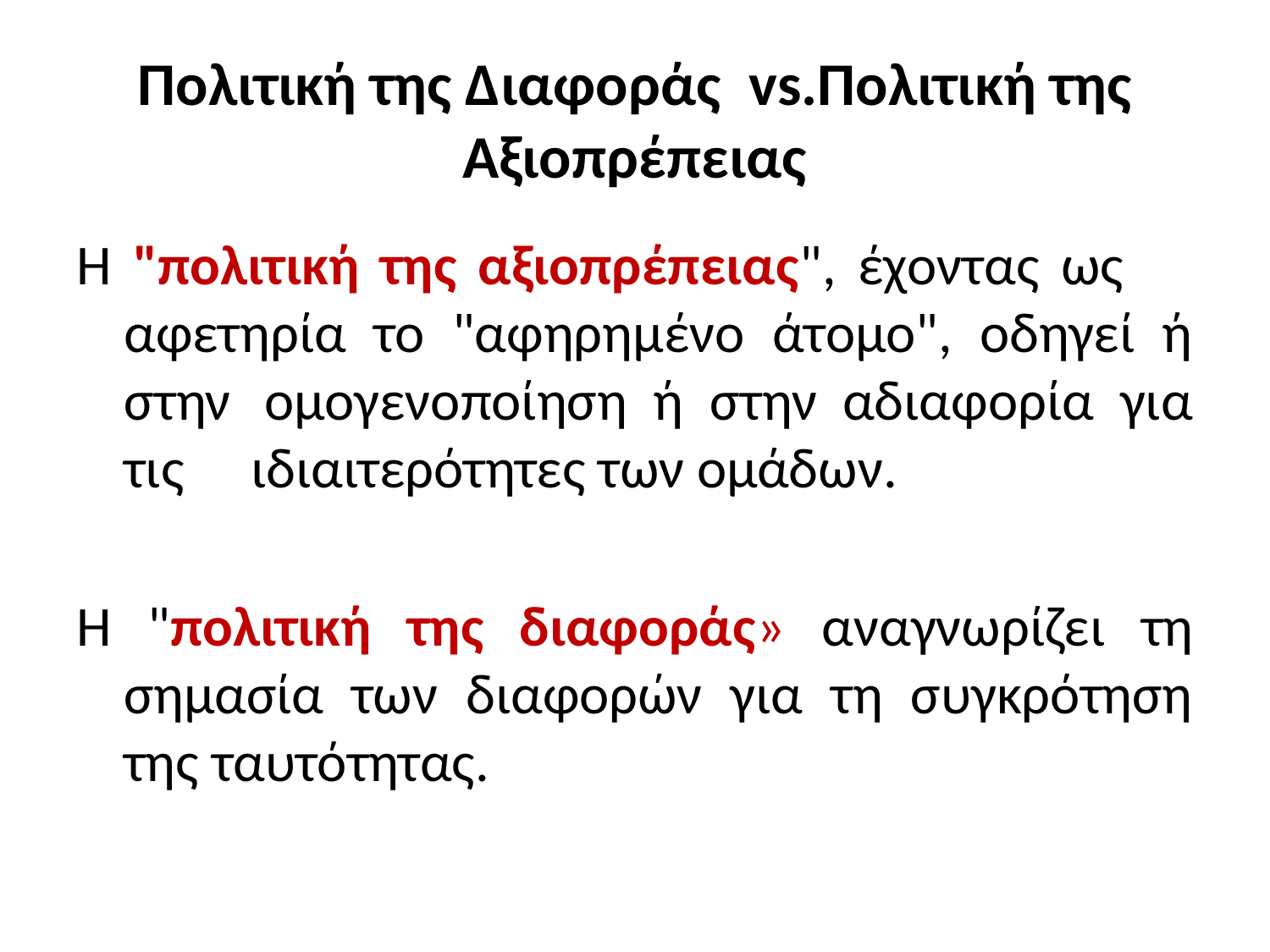

# Πολιτική της Διαφοράς  vs.Πολιτική της Αξιοπρέπειας
Η "πολιτική της αξιοπρέπειας", έχοντας ως 	αφετηρία το "αφηρημένο άτομο", οδηγεί ή στην 	ομογενοποίηση ή στην αδιαφορία για τις 	ιδιαιτερότητες των ομάδων.

Η "πολιτική της διαφοράς» αναγνωρίζει τη σημασία των διαφορών για τη συγκρότηση της ταυτότητας.